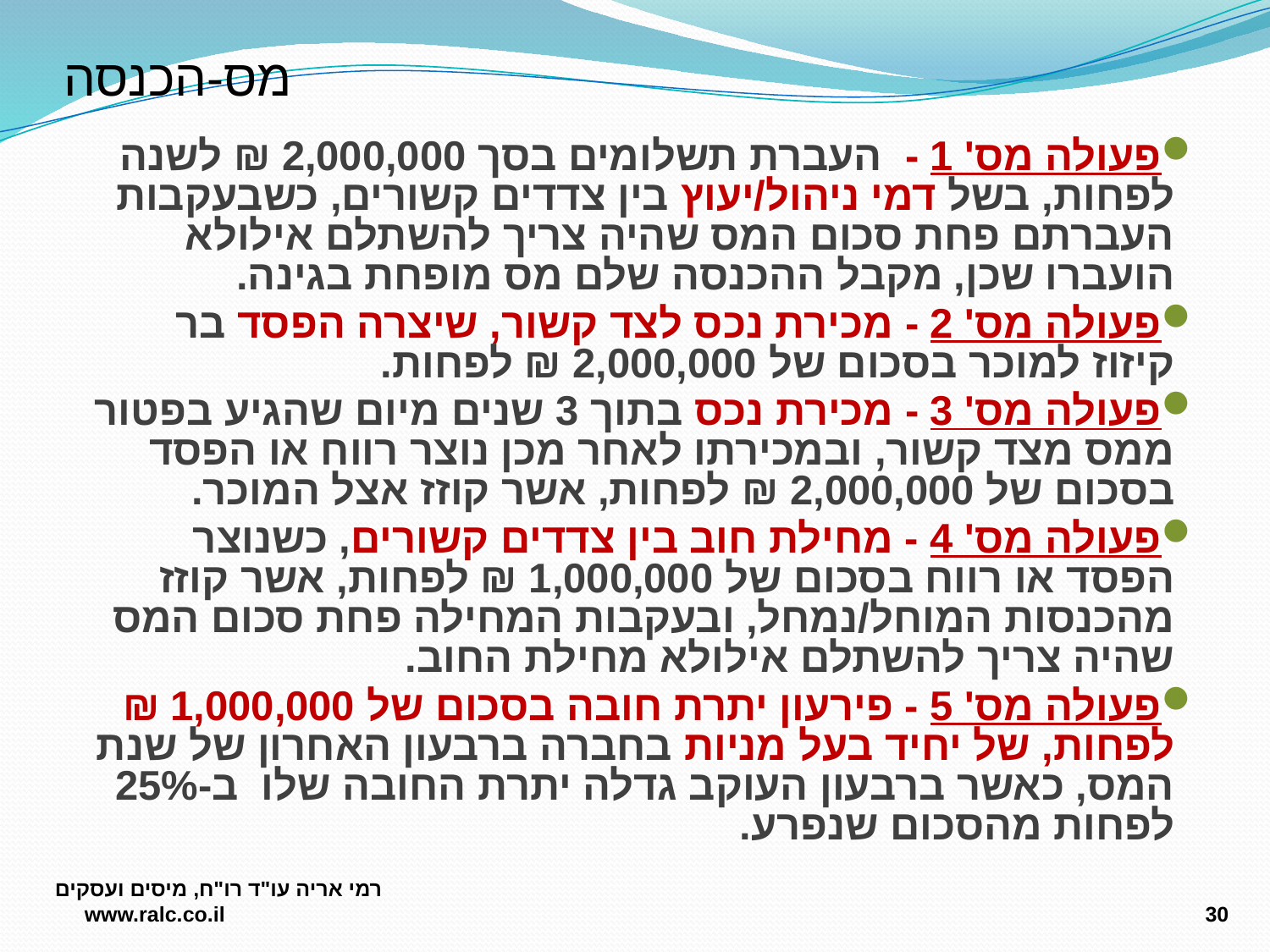

# מס-הכנסה
פעולה מס' 1 -  העברת תשלומים בסך 2,000,000 ₪ לשנה לפחות, בשל דמי ניהול/יעוץ בין צדדים קשורים, כשבעקבות העברתם פחת סכום המס שהיה צריך להשתלם אילולא הועברו שכן, מקבל ההכנסה שלם מס מופחת בגינה.
פעולה מס' 2 - מכירת נכס לצד קשור, שיצרה הפסד בר קיזוז למוכר בסכום של 2,000,000 ₪ לפחות.
פעולה מס' 3 - מכירת נכס בתוך 3 שנים מיום שהגיע בפטור ממס מצד קשור, ובמכירתו לאחר מכן נוצר רווח או הפסד בסכום של 2,000,000 ₪ לפחות, אשר קוזז אצל המוכר.
פעולה מס' 4 - מחילת חוב בין צדדים קשורים, כשנוצר הפסד או רווח בסכום של 1,000,000 ₪ לפחות, אשר קוזז מהכנסות המוחל/נמחל, ובעקבות המחילה פחת סכום המס שהיה צריך להשתלם אילולא מחילת החוב.
פעולה מס' 5 - פירעון יתרת חובה בסכום של 1,000,000 ₪ לפחות, של יחיד בעל מניות בחברה ברבעון האחרון של שנת המס, כאשר ברבעון העוקב גדלה יתרת החובה שלו  ב-25% לפחות מהסכום שנפרע.
רמי אריה עו"ד רו"ח, מיסים ועסקים www.ralc.co.il
30